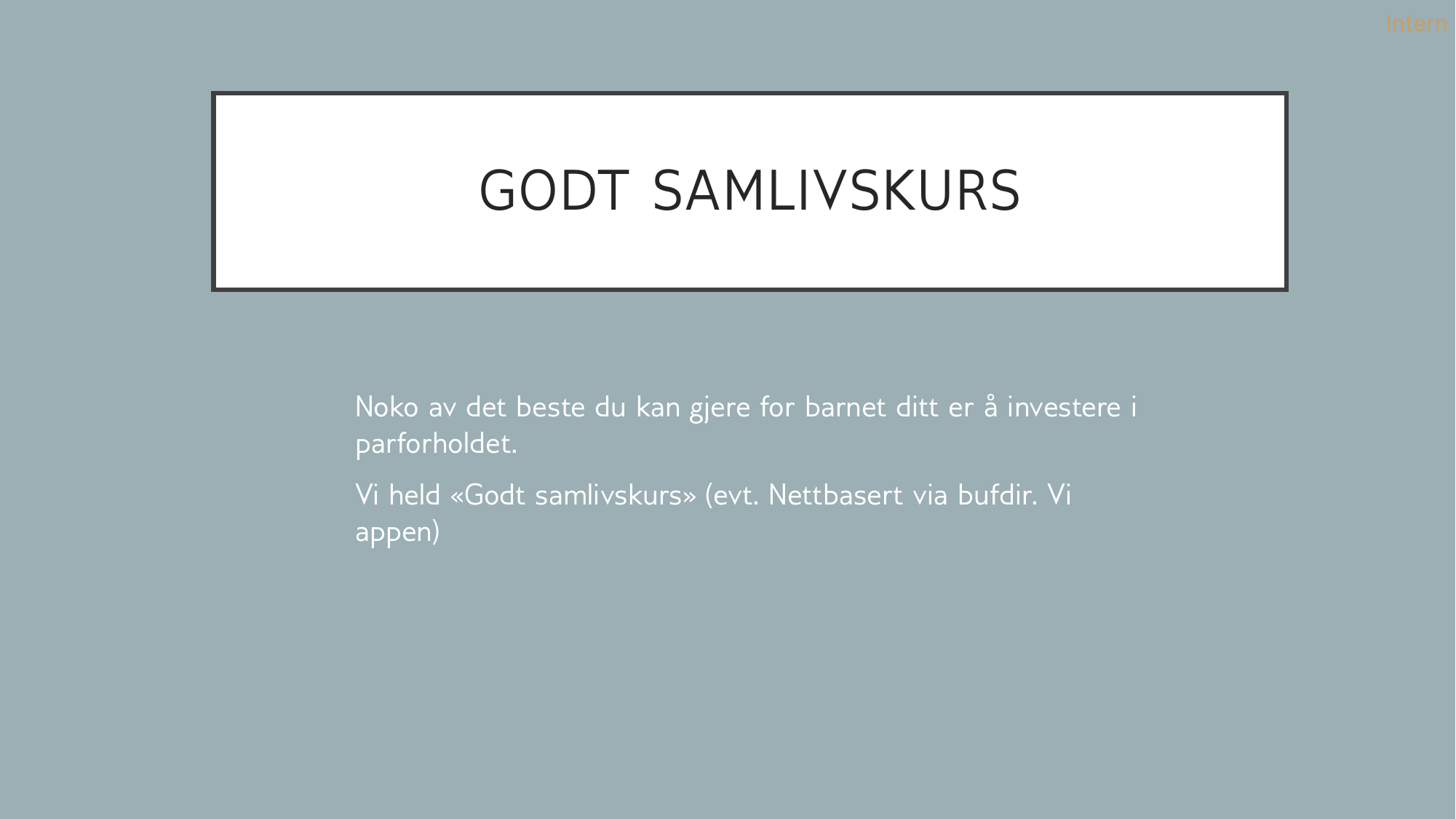

# Godt samlivskurs
Noko av det beste du kan gjere for barnet ditt er å investere i parforholdet.
Vi held «Godt samlivskurs» (evt. Nettbasert via bufdir. Vi appen)